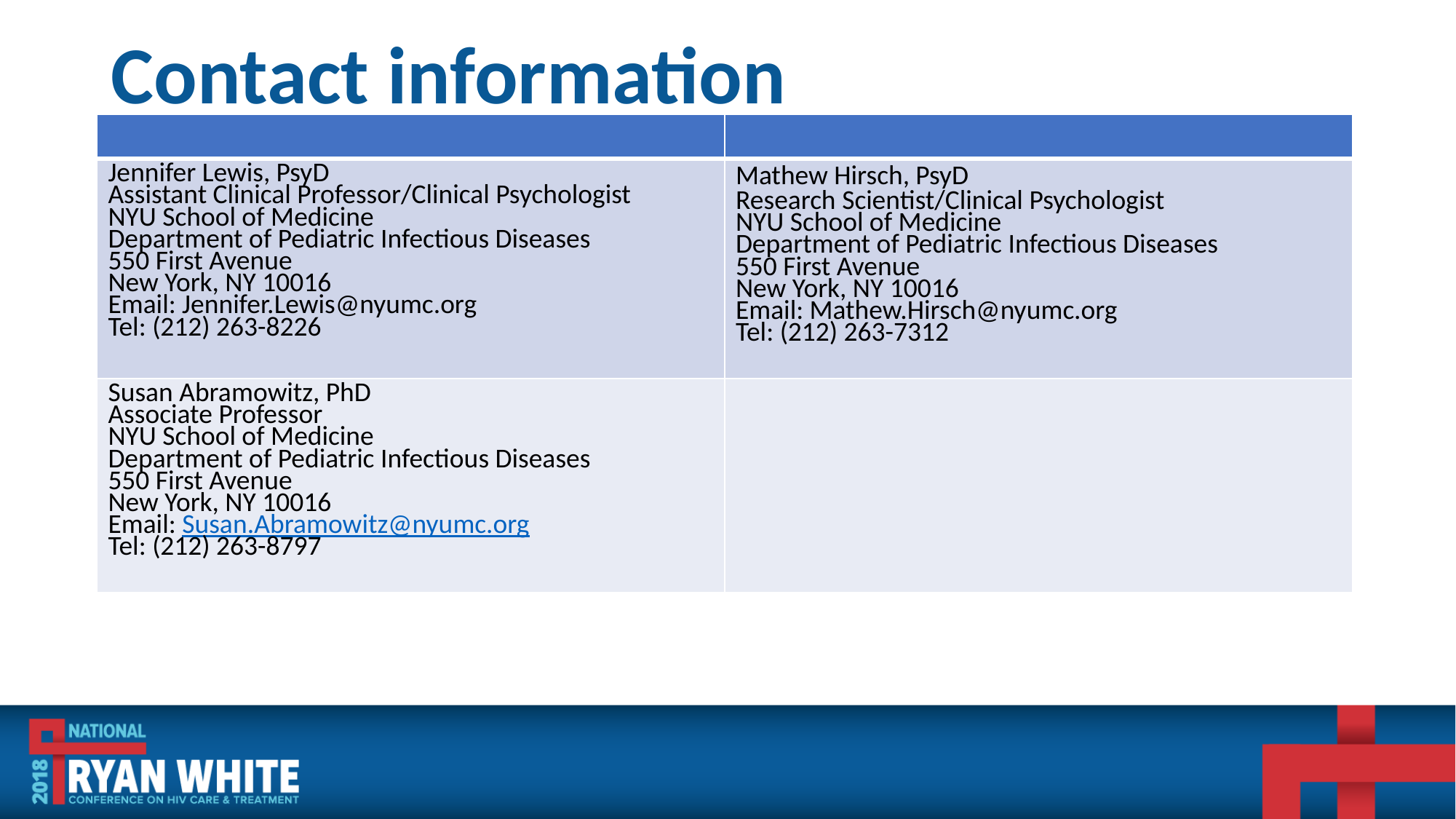

# Contact information
|  |  |
| --- | --- |
| Jennifer Lewis, PsyD Assistant Clinical Professor/Clinical Psychologist NYU School of Medicine Department of Pediatric Infectious Diseases 550 First Avenue New York, NY 10016 Email: Jennifer.Lewis@nyumc.org Tel: (212) 263-8226 | Mathew Hirsch, PsyD Research Scientist/Clinical Psychologist NYU School of Medicine Department of Pediatric Infectious Diseases 550 First Avenue New York, NY 10016 Email: Mathew.Hirsch@nyumc.org Tel: (212) 263-7312 |
| Susan Abramowitz, PhD Associate Professor NYU School of Medicine Department of Pediatric Infectious Diseases 550 First Avenue New York, NY 10016 Email: Susan.Abramowitz@nyumc.org Tel: (212) 263-8797 |  |